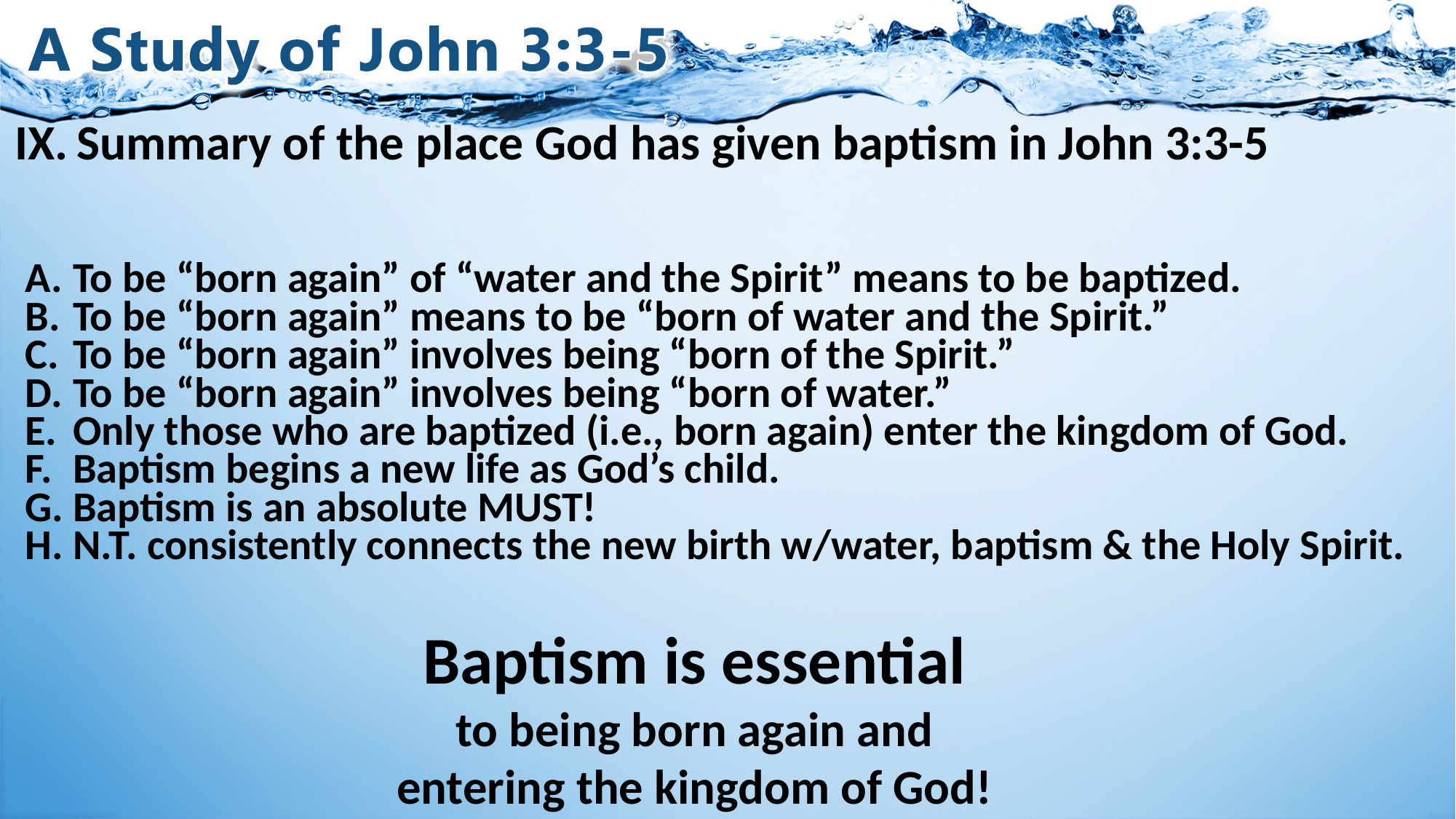

# IX.	Summary of the place God has given baptism in John 3:3-5
To be “born again” of “water and the Spirit” means to be baptized.
To be “born again” means to be “born of water and the Spirit.”
To be “born again” involves being “born of the Spirit.”
To be “born again” involves being “born of water.”
Only those who are baptized (i.e., born again) enter the kingdom of God.
Baptism begins a new life as God’s child.
Baptism is an absolute MUST!
N.T. consistently connects the new birth w/water, baptism & the Holy Spirit.

Baptism is essential
to being born again and
entering the kingdom of God!